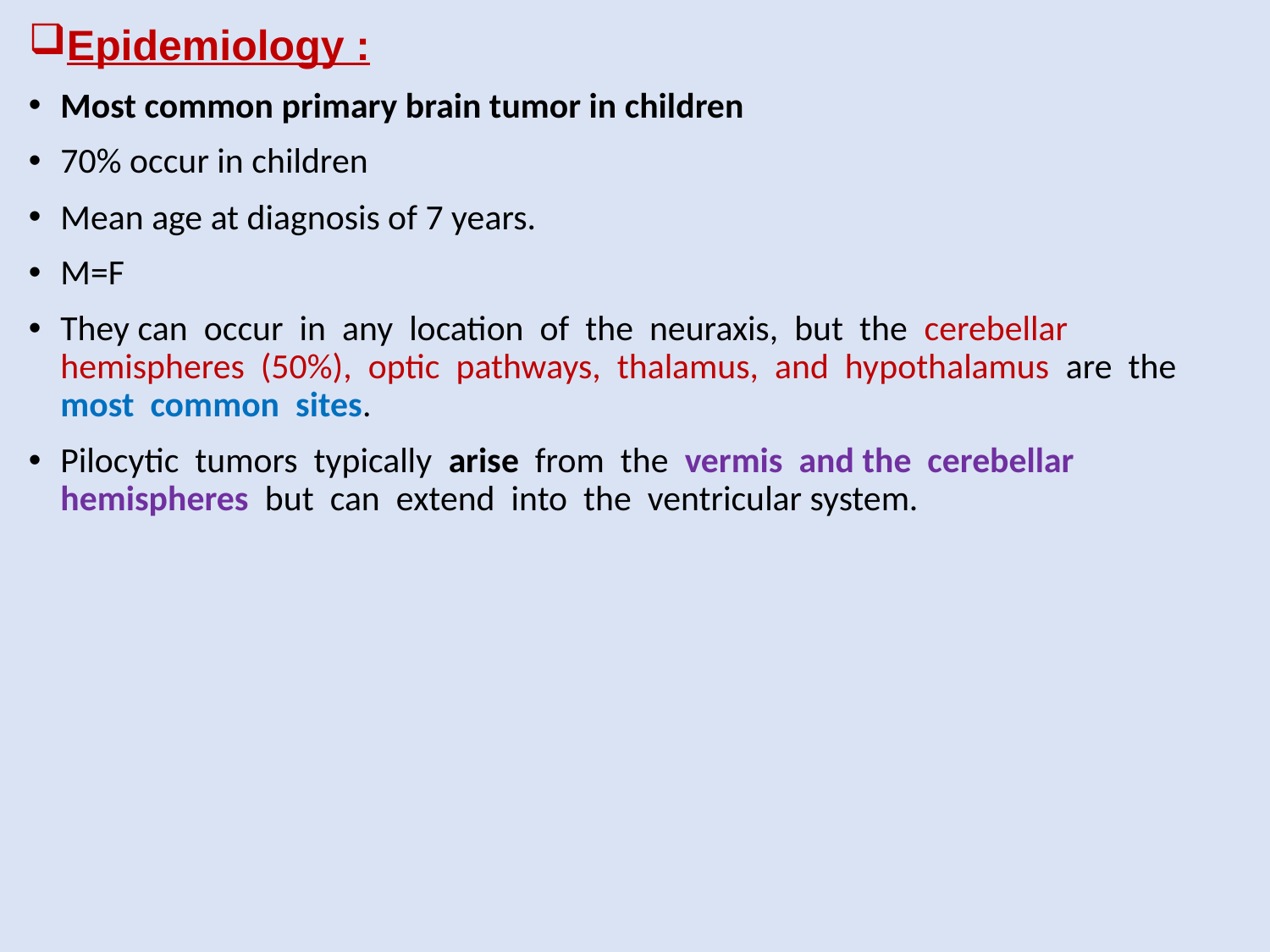

Epidemiology :
Most common primary brain tumor in children
70% occur in children
Mean age at diagnosis of 7 years.
M=F
They can  occur  in  any  location  of  the  neuraxis,  but  the  cerebellar hemispheres  (50%),  optic  pathways,  thalamus,  and  hypothalamus  are  the  most  common  sites.
Pilocytic  tumors  typically  arise  from  the  vermis  and the  cerebellar  hemispheres  but  can  extend  into  the  ventricular system.